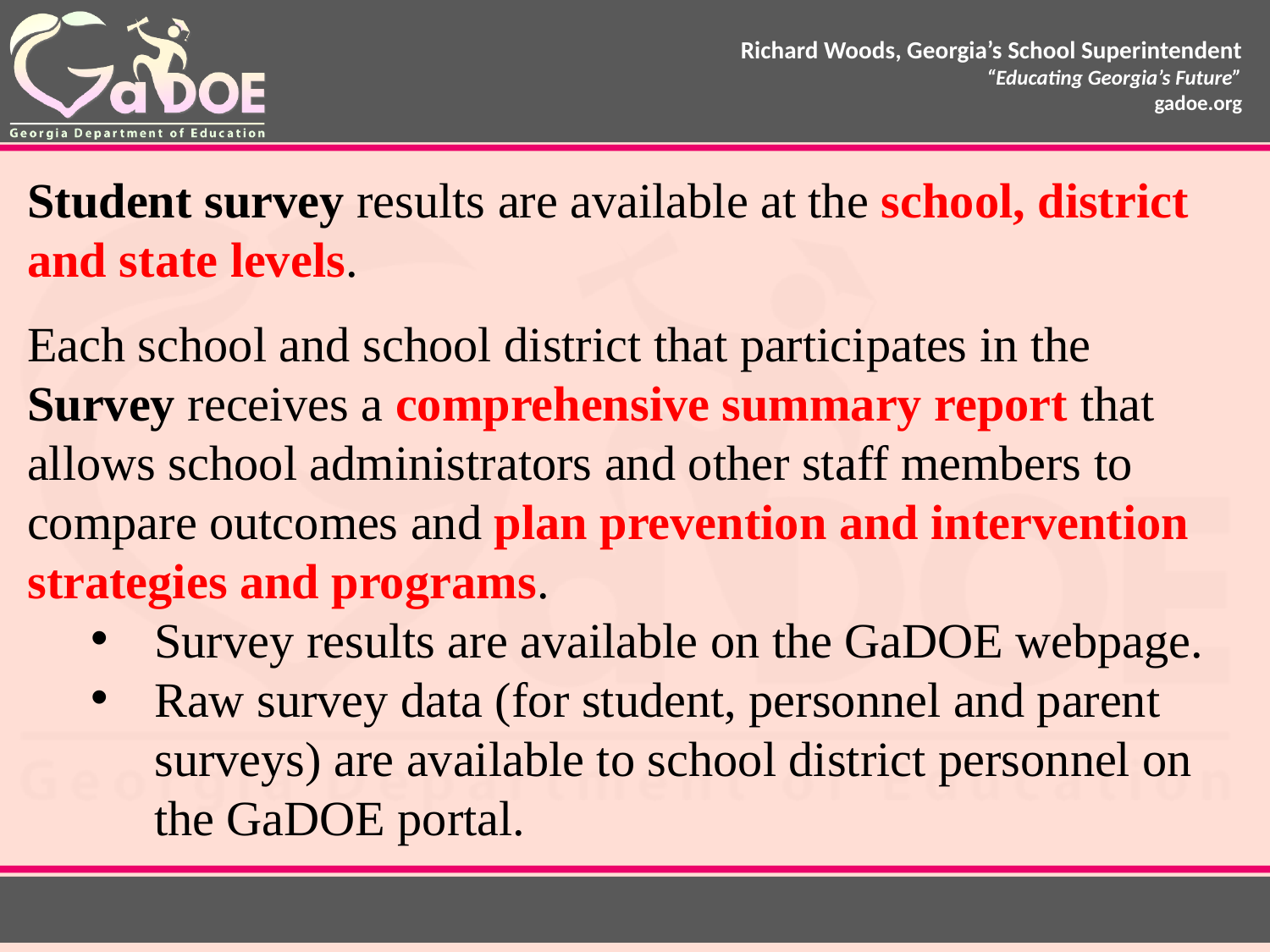

Student survey results are available at the school, district and state levels.

Each school and school district that participates in the Survey receives a comprehensive summary report that allows school administrators and other staff members to compare outcomes and plan prevention and intervention strategies and programs.
Survey results are available on the GaDOE webpage.
Raw survey data (for student, personnel and parent surveys) are available to school district personnel on the GaDOE portal.